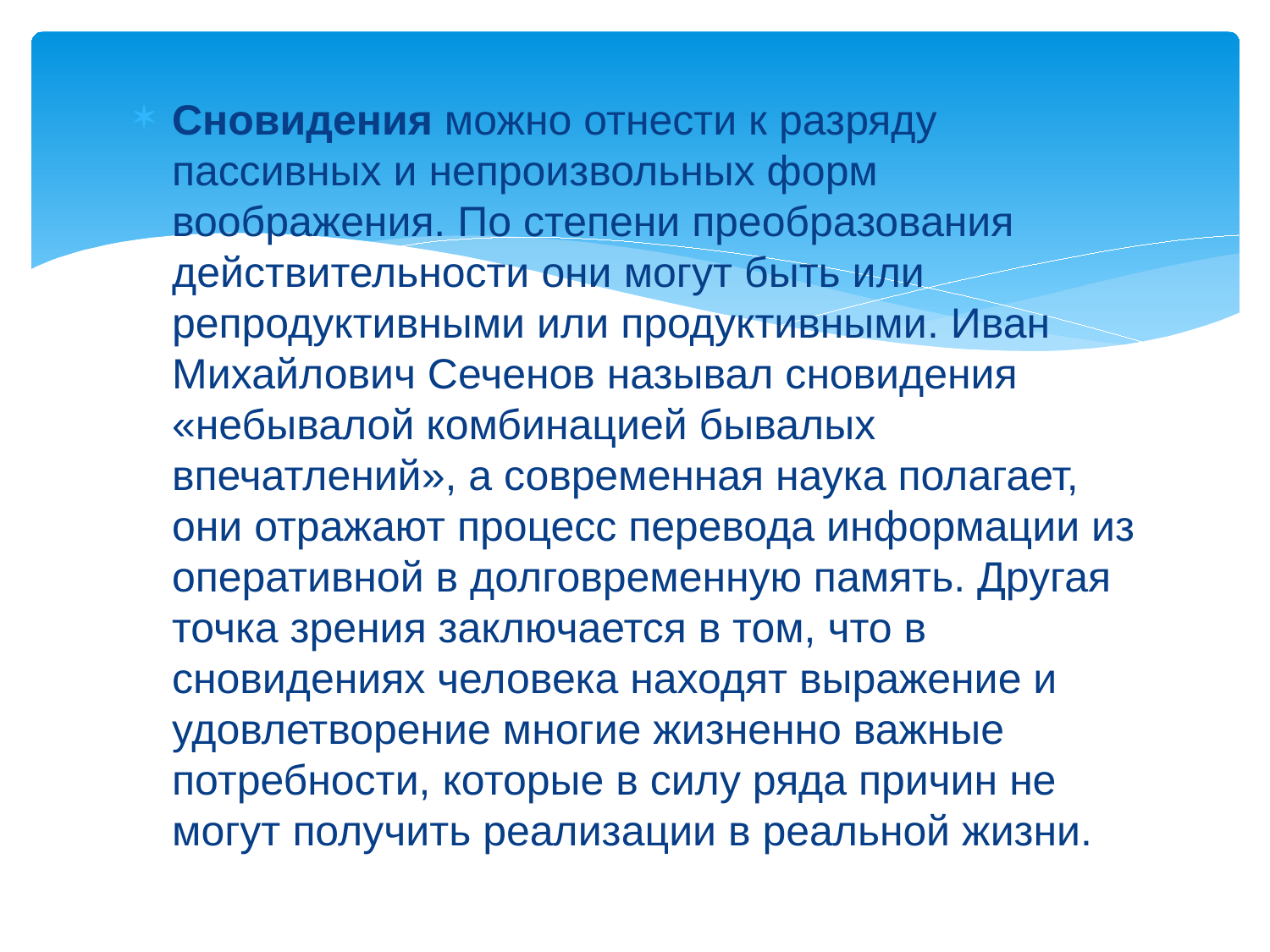

Сновидения можно отнести к разряду пассивных и непроизвольных форм воображения. По степени преобразования действительности они могут быть или репродуктивными или продуктивными. Иван Михайлович Сеченов называл сновидения «небывалой комбинацией бывалых впечатлений», а современная наука полагает, они отражают процесс перевода информации из оперативной в долговременную память. Другая точка зрения заключается в том, что в сновидениях человека находят выражение и удовлетворение многие жизненно важные потребности, которые в силу ряда причин не могут получить реализации в реальной жизни.